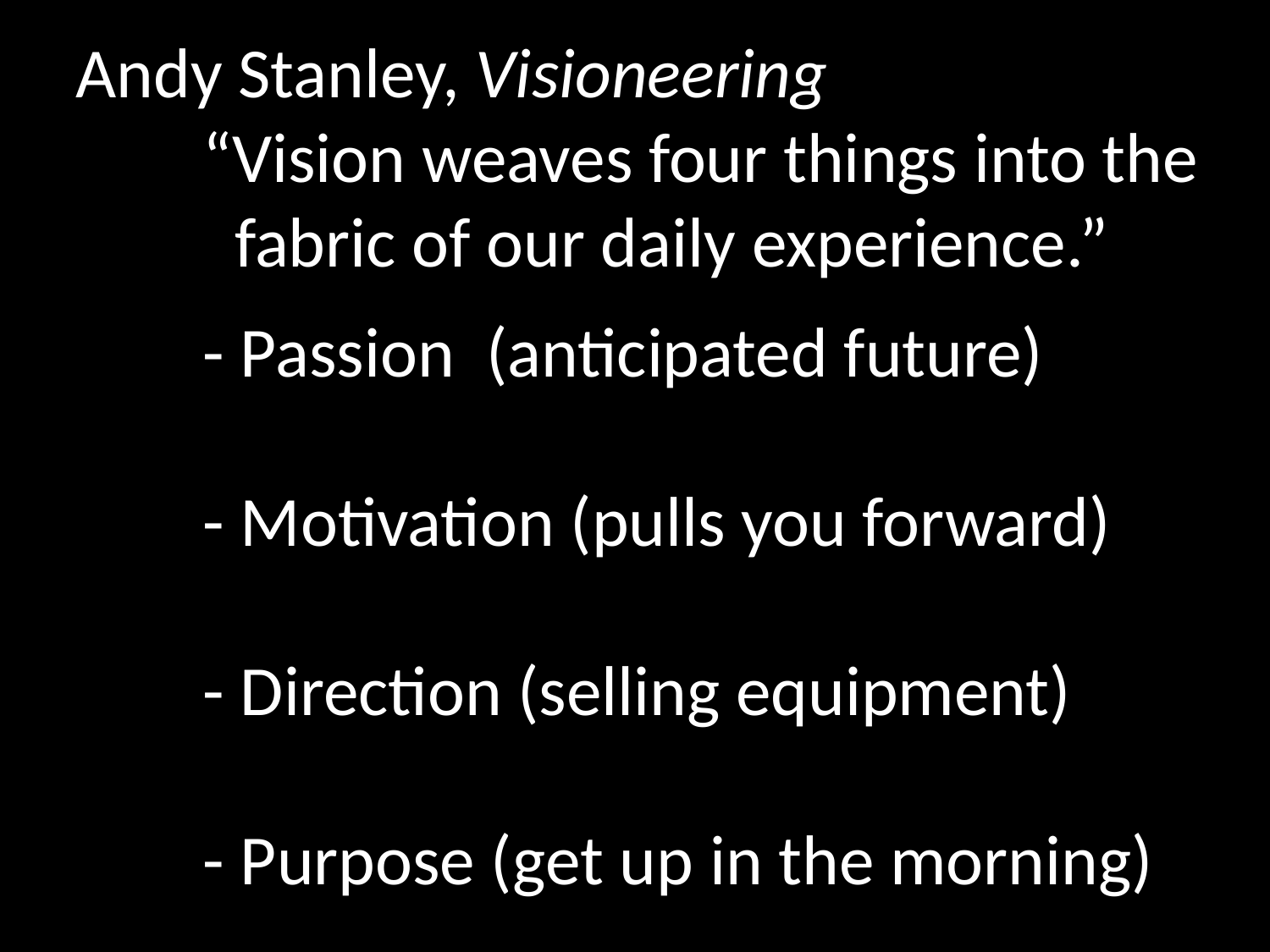

Andy Stanley, Visioneering
	“Vision weaves four things into the 	  fabric of our daily experience.”

	- Passion  (anticipated future)

	- Motivation (pulls you forward)

	- Direction (selling equipment)

	- Purpose (get up in the morning)